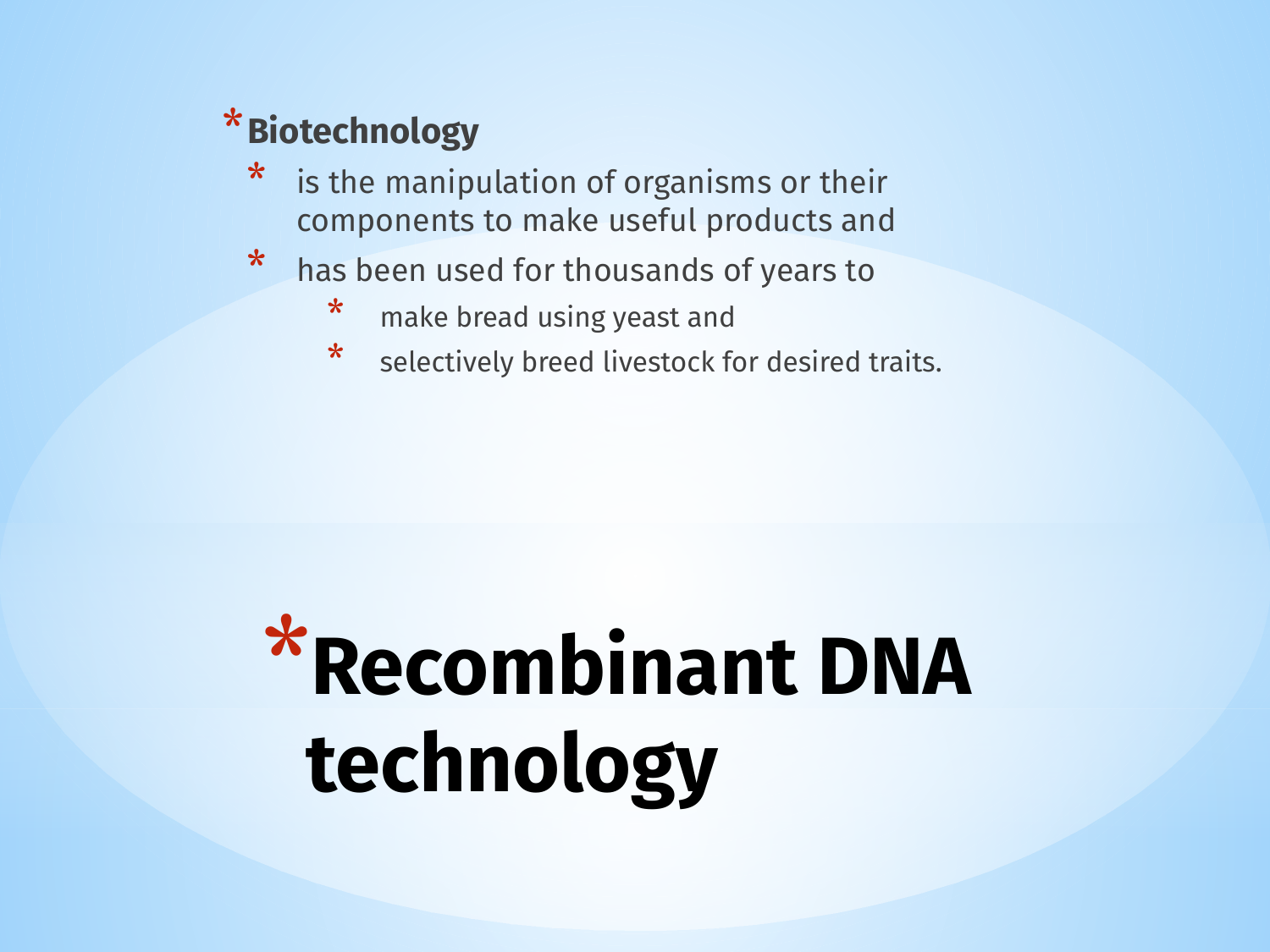

Biotechnology
is the manipulation of organisms or their components to make useful products and
has been used for thousands of years to
make bread using yeast and
selectively breed livestock for desired traits.

# Recombinant DNA technology